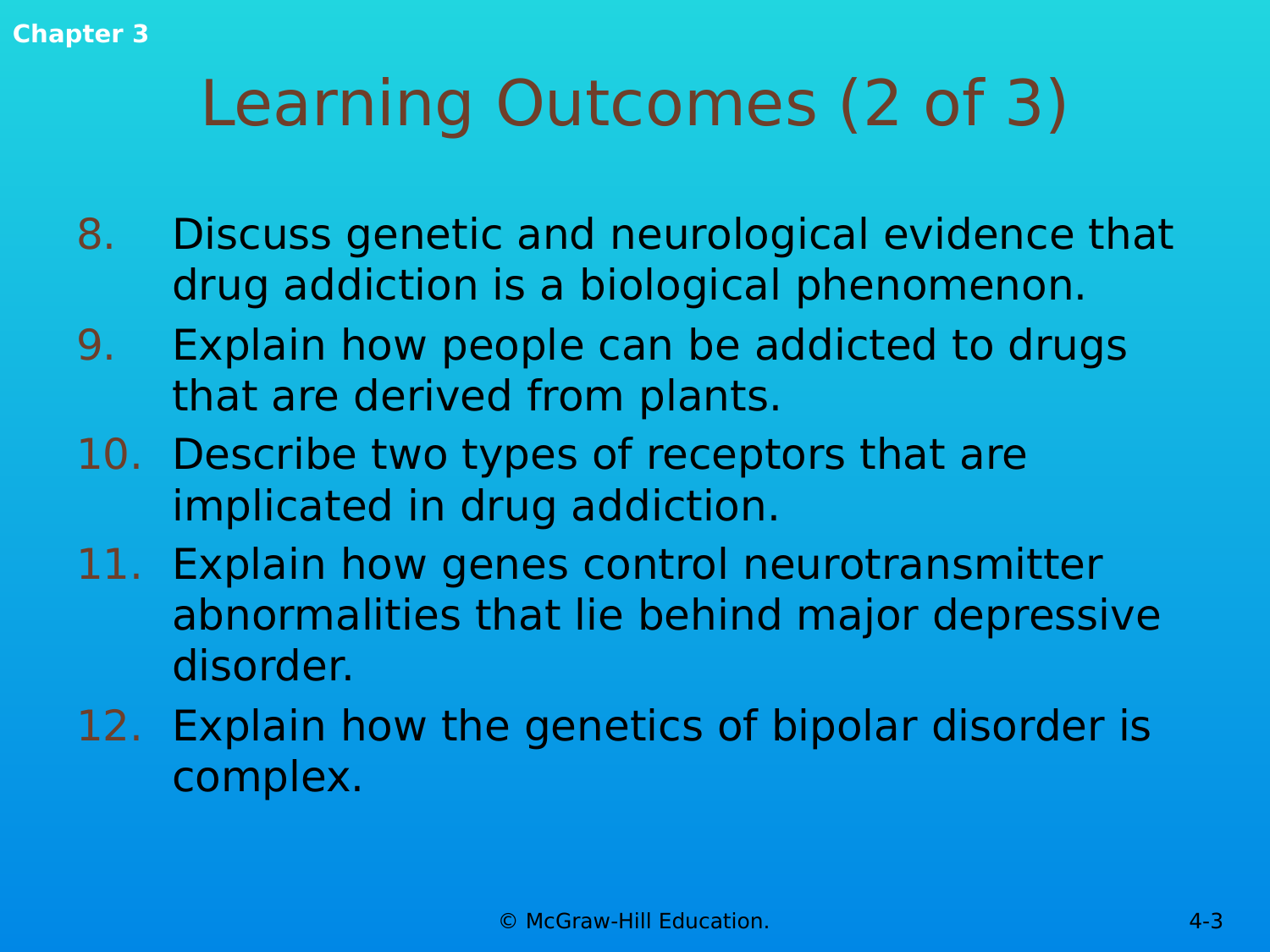

# Learning Outcomes (2 of 3)
Discuss genetic and neurological evidence that drug addiction is a biological phenomenon.
Explain how people can be addicted to drugs that are derived from plants.
Describe two types of receptors that are implicated in drug addiction.
Explain how genes control neurotransmitter abnormalities that lie behind major depressive disorder.
Explain how the genetics of bipolar disorder is complex.